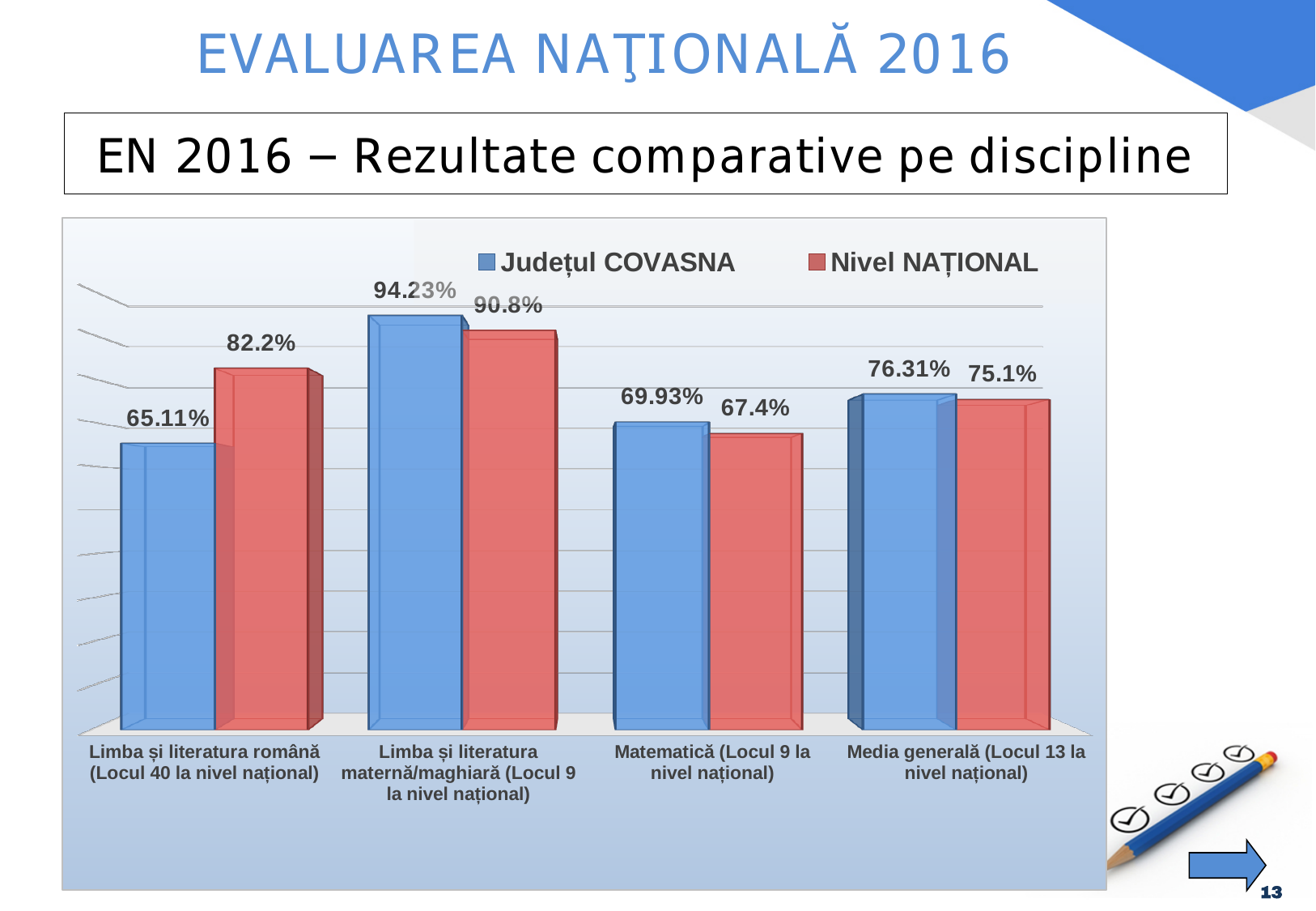

EVALUAREA NAŢIONALĂ 2016
# EN 2016 – Rezultate comparative pe discipline

[unsupported chart]

13